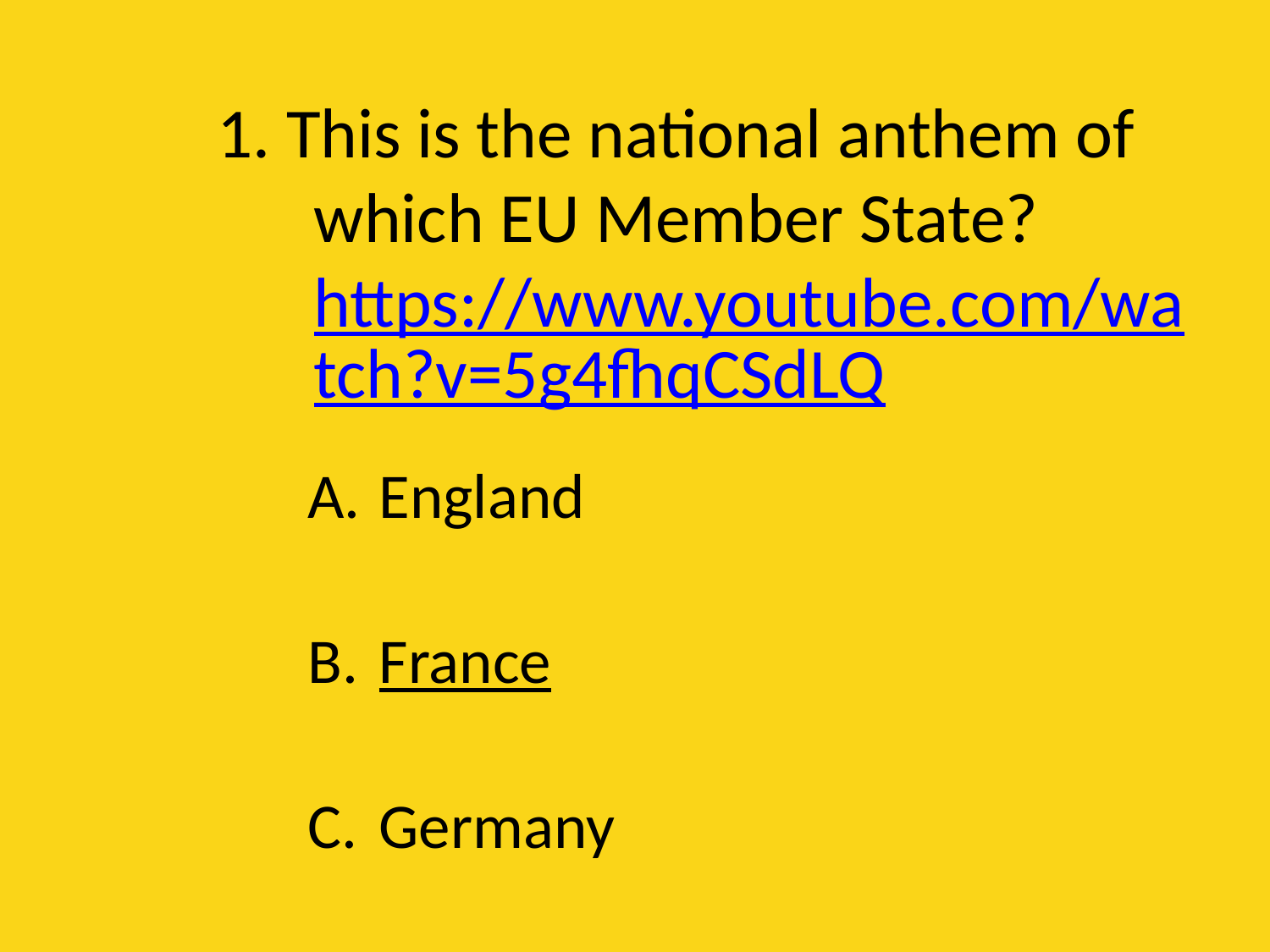

# 1. This is the national anthem of which EU Member State? https://www.youtube.com/watch?v=5g4fhqCSdLQ
England
France
Germany